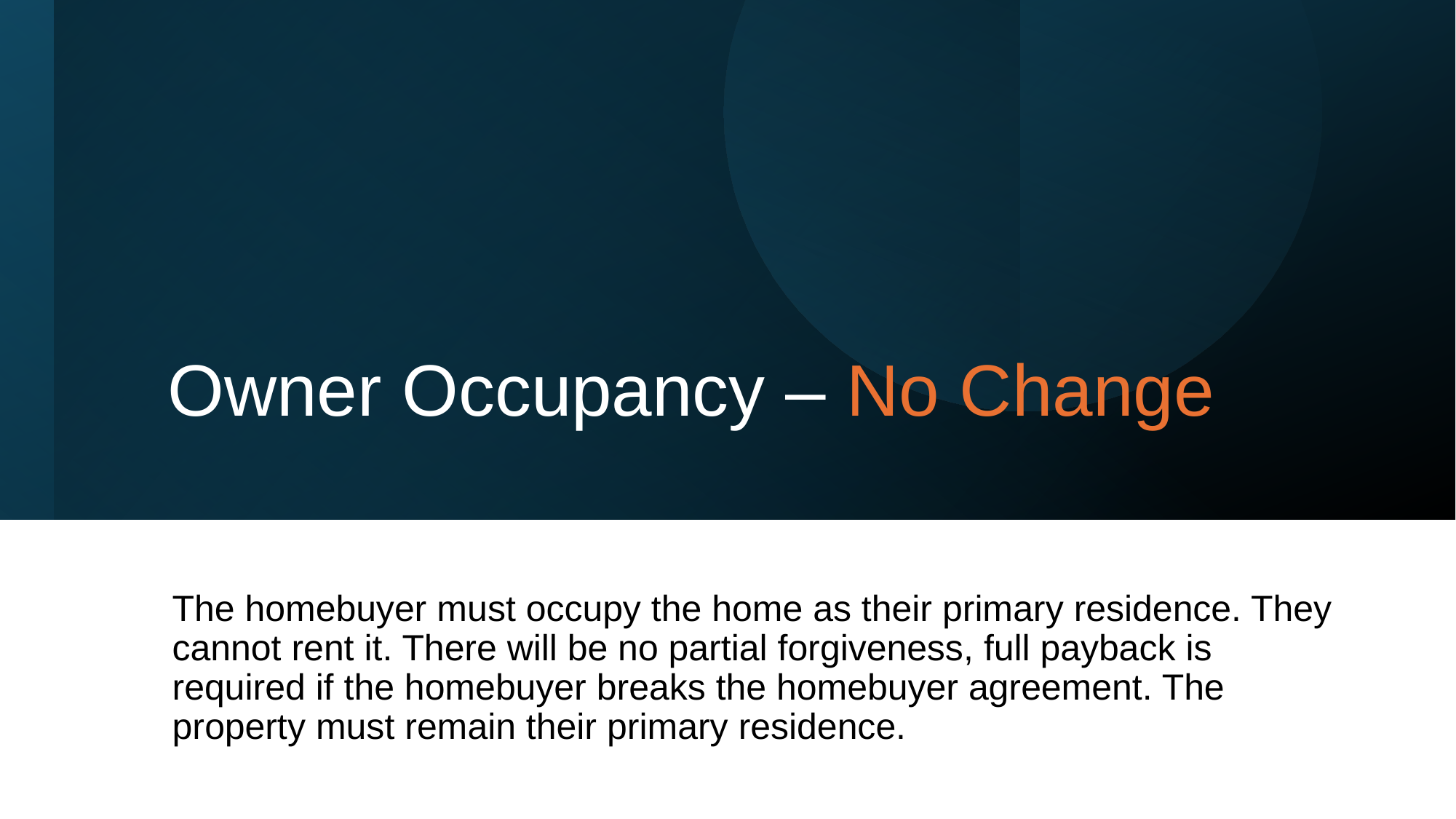

# Owner Occupancy – No Change
The homebuyer must occupy the home as their primary residence. They cannot rent it. There will be no partial forgiveness, full payback is required if the homebuyer breaks the homebuyer agreement. The property must remain their primary residence.